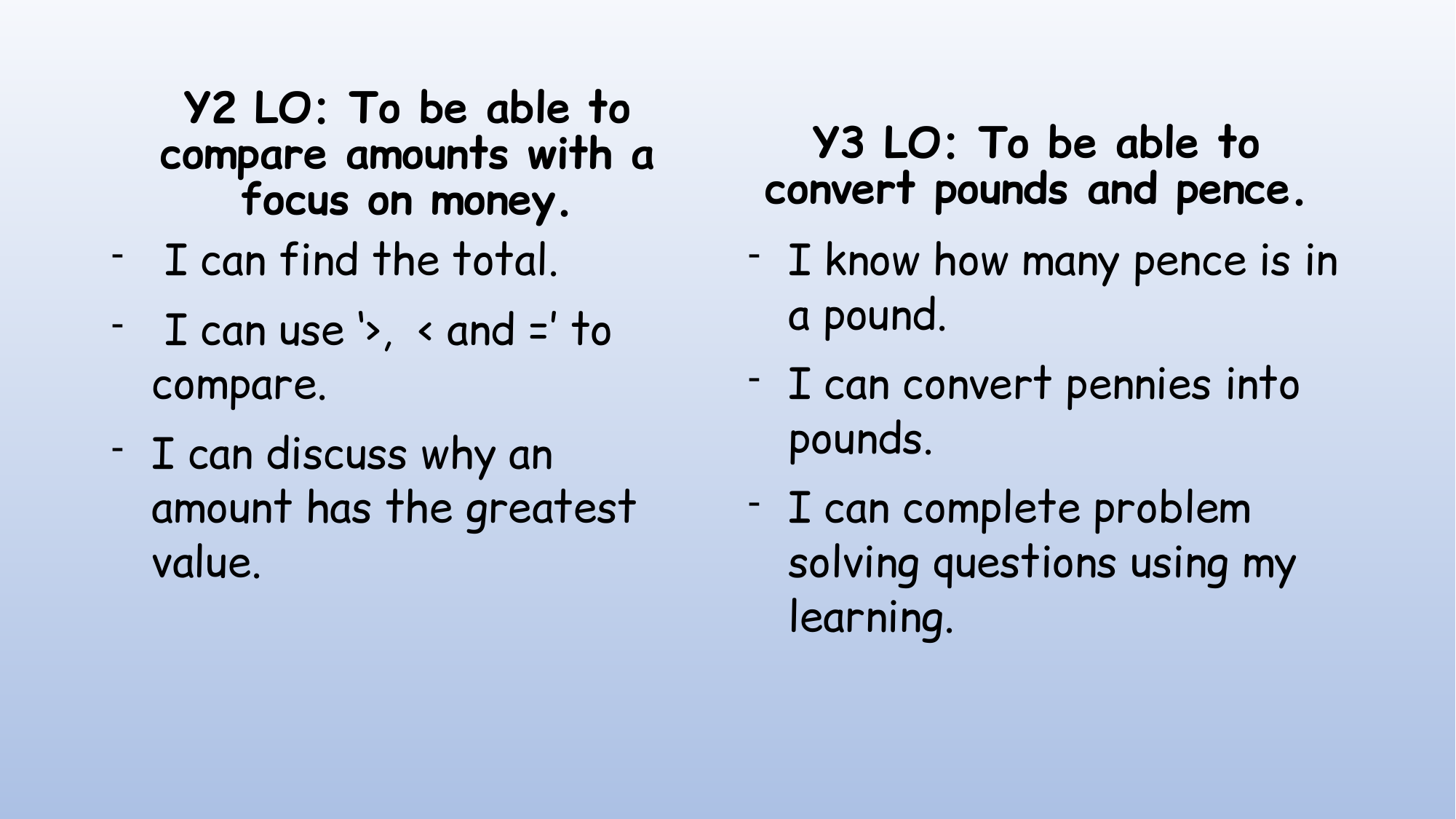

Y2 LO: To be able to compare amounts with a focus on money.
Y3 LO: To be able to convert pounds and pence.
 I can find the total.
 I can use ‘>,  < and =’ to compare.
I can discuss why an amount has the greatest value.

I know how many pence is in a pound.
I can convert pennies into pounds.
I can complete problem solving questions using my learning.